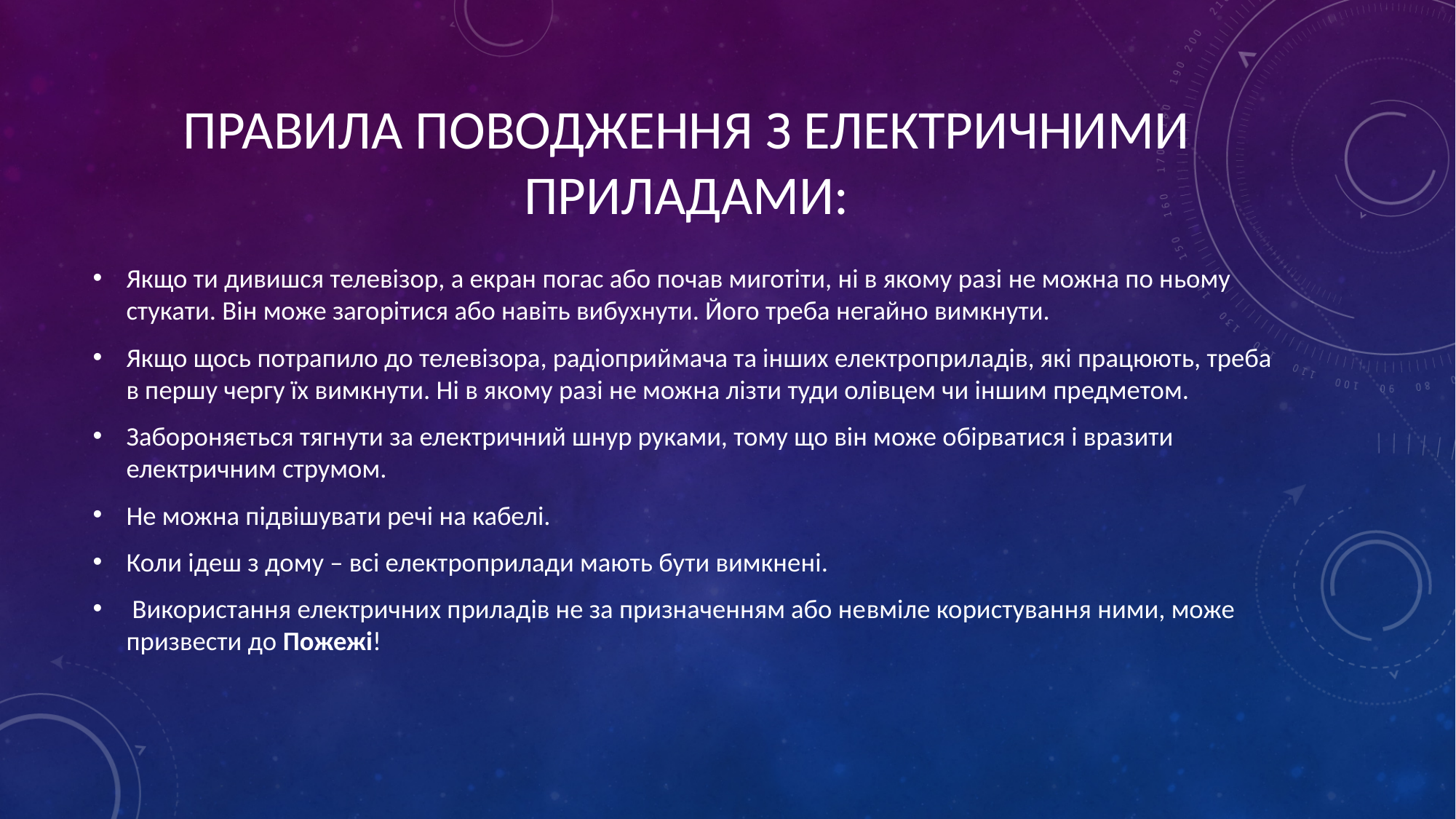

# Правила поводження з електричними приладами:
Якщо ти дивишся телевізор, а екран погас або почав миготіти, ні в якому разі не можна по ньому стукати. Він може загорітися або навіть вибухнути. Його треба негайно вимкнути.
Якщо щось потрапило до телевізора, радіоприймача та інших електроприладів, які працюють, треба в першу чергу їх вимкнути. Ні в якому разі не можна лізти туди олівцем чи іншим предметом.
Забороняється тягнути за електричний шнур руками, тому що він може обірватися і вразити електричним струмом.
Не можна підвішувати речі на кабелі.
Коли ідеш з дому – всі електроприлади мають бути вимкнені.
 Використання електричних приладів не за призначенням або не­вміле користування ними, може призвести до Пожежі!